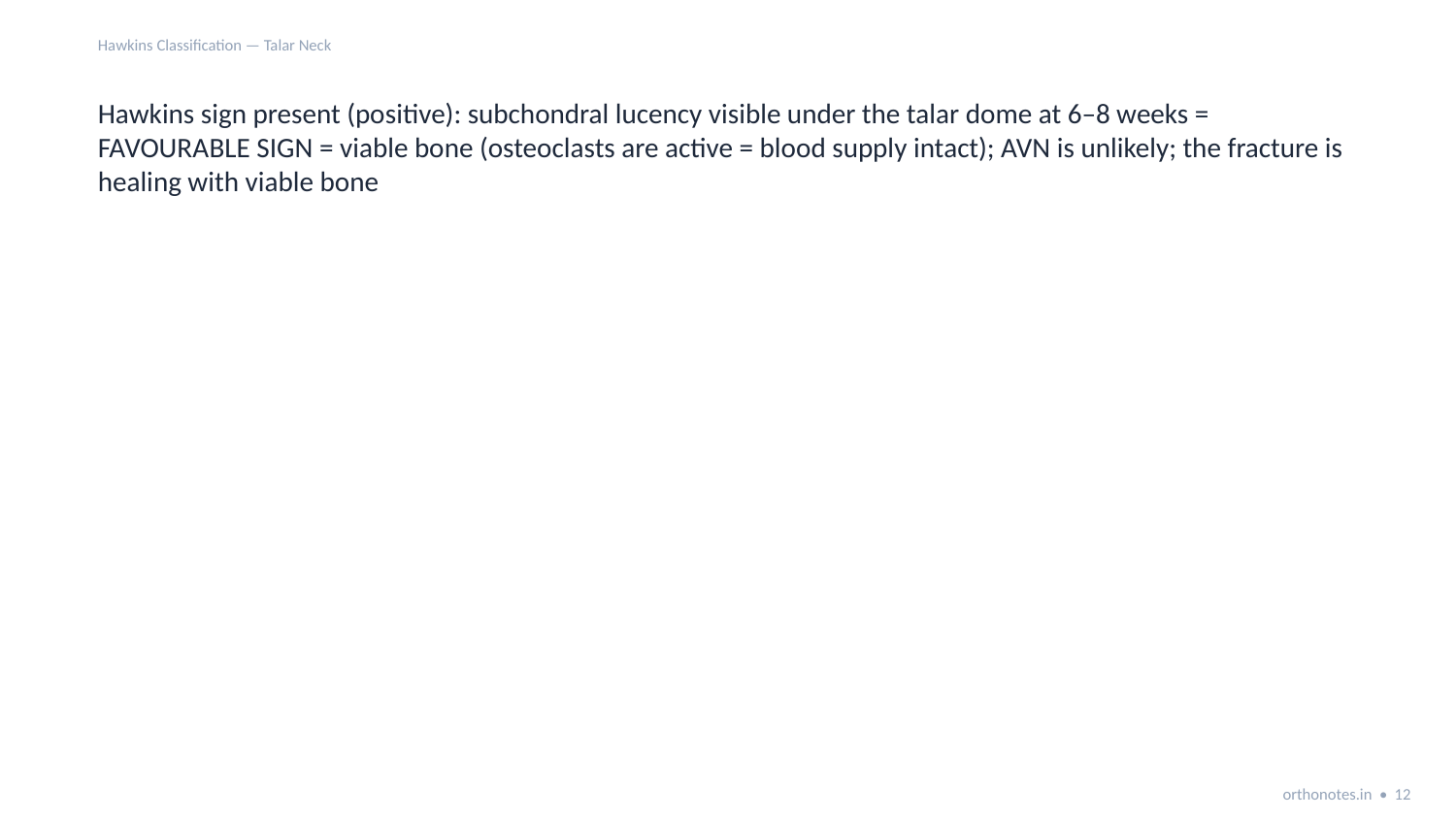

Hawkins Classification — Talar Neck
Hawkins sign present (positive): subchondral lucency visible under the talar dome at 6–8 weeks = FAVOURABLE SIGN = viable bone (osteoclasts are active = blood supply intact); AVN is unlikely; the fracture is healing with viable bone
orthonotes.in  •  12